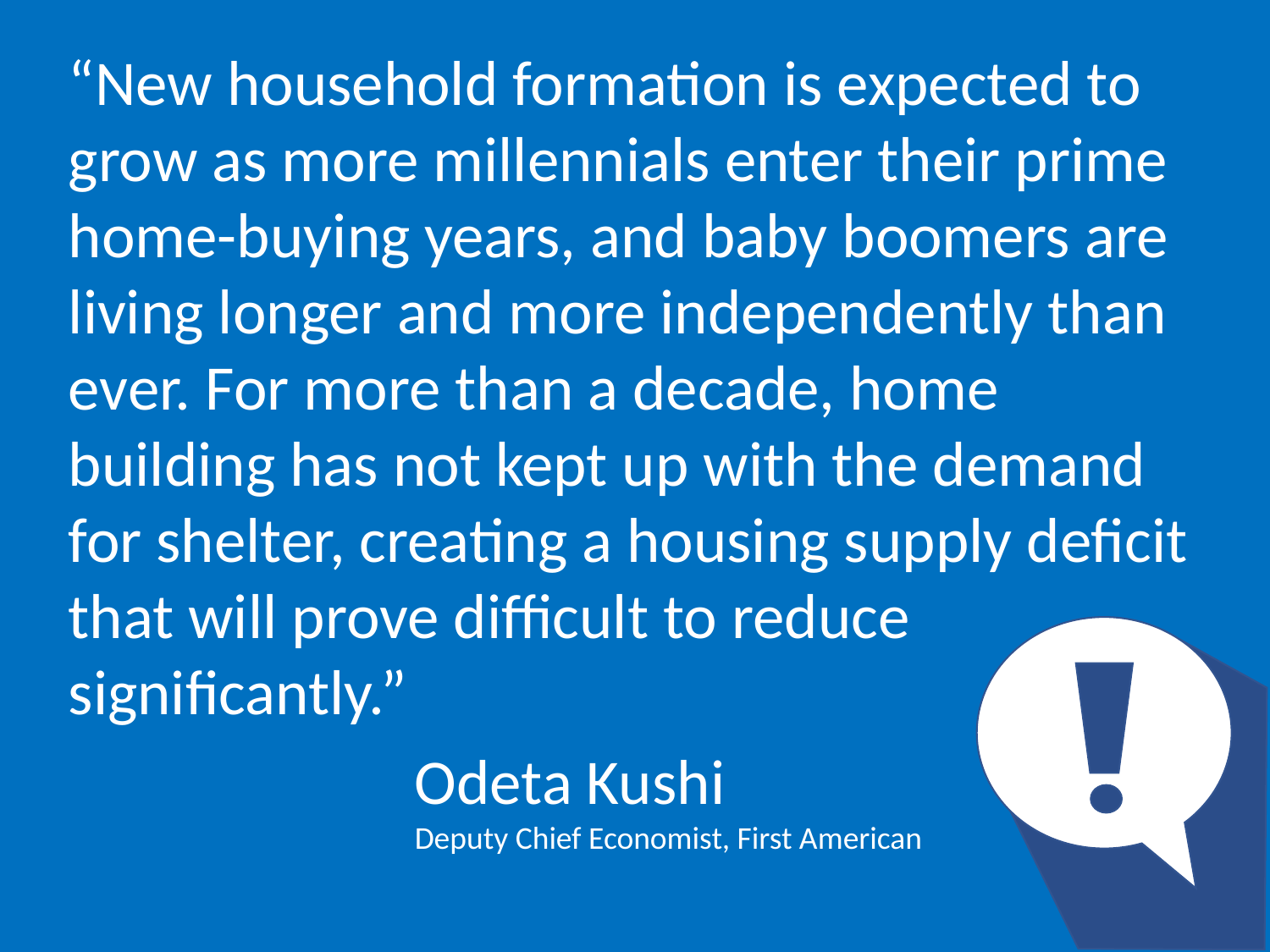

“New household formation is expected to grow as more millennials enter their prime home-buying years, and baby boomers are living longer and more independently than ever. For more than a decade, home building has not kept up with the demand for shelter, creating a housing supply deficit that will prove difficult to reduce significantly.”

Odeta Kushi
Deputy Chief Economist, First American